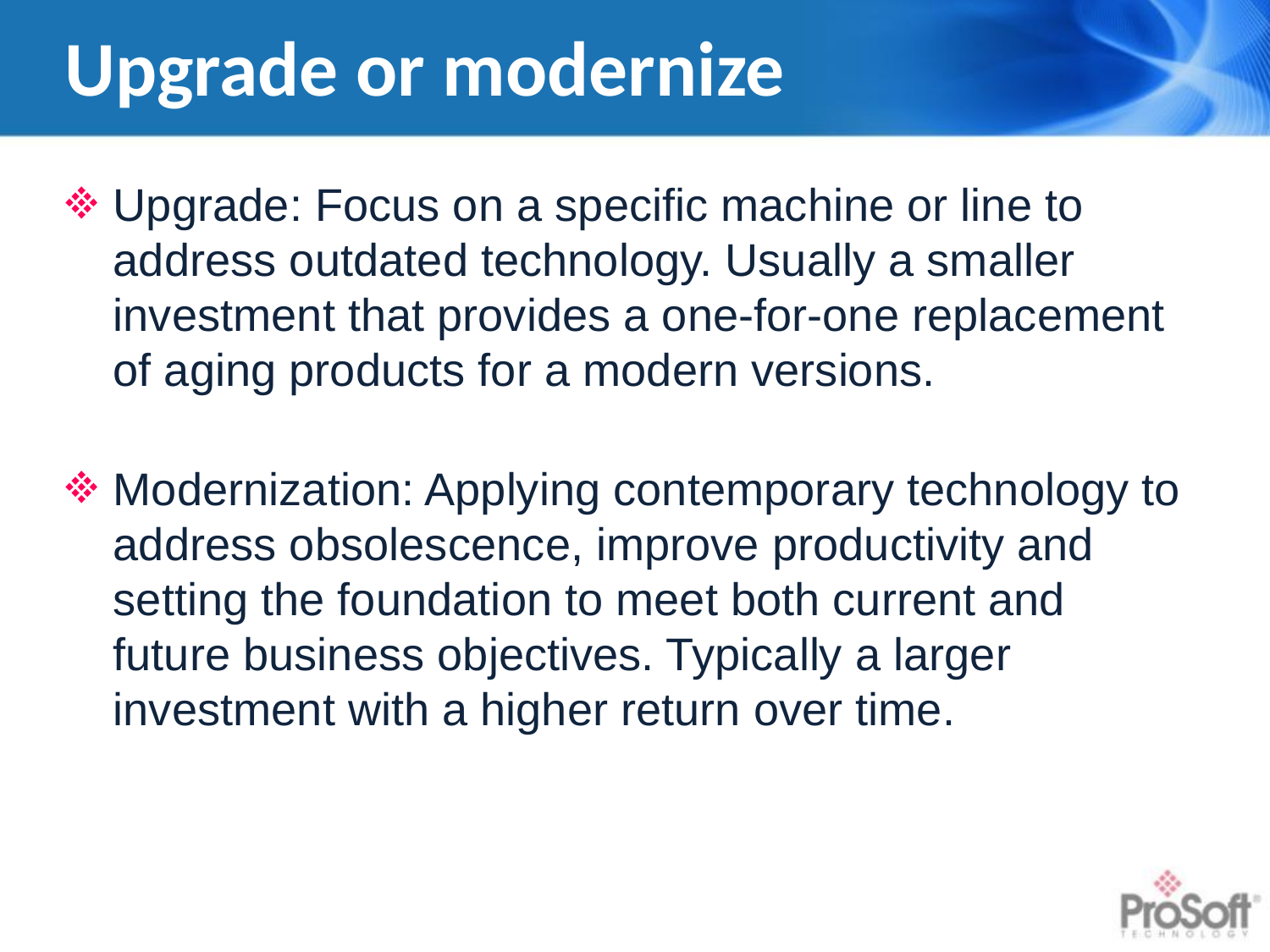

# Upgrade or modernize
Upgrade: Focus on a specific machine or line to address outdated technology. Usually a smaller investment that provides a one-for-one replacement of aging products for a modern versions.
Modernization: Applying contemporary technology to address obsolescence, improve productivity and setting the foundation to meet both current and future business objectives. Typically a larger investment with a higher return over time.